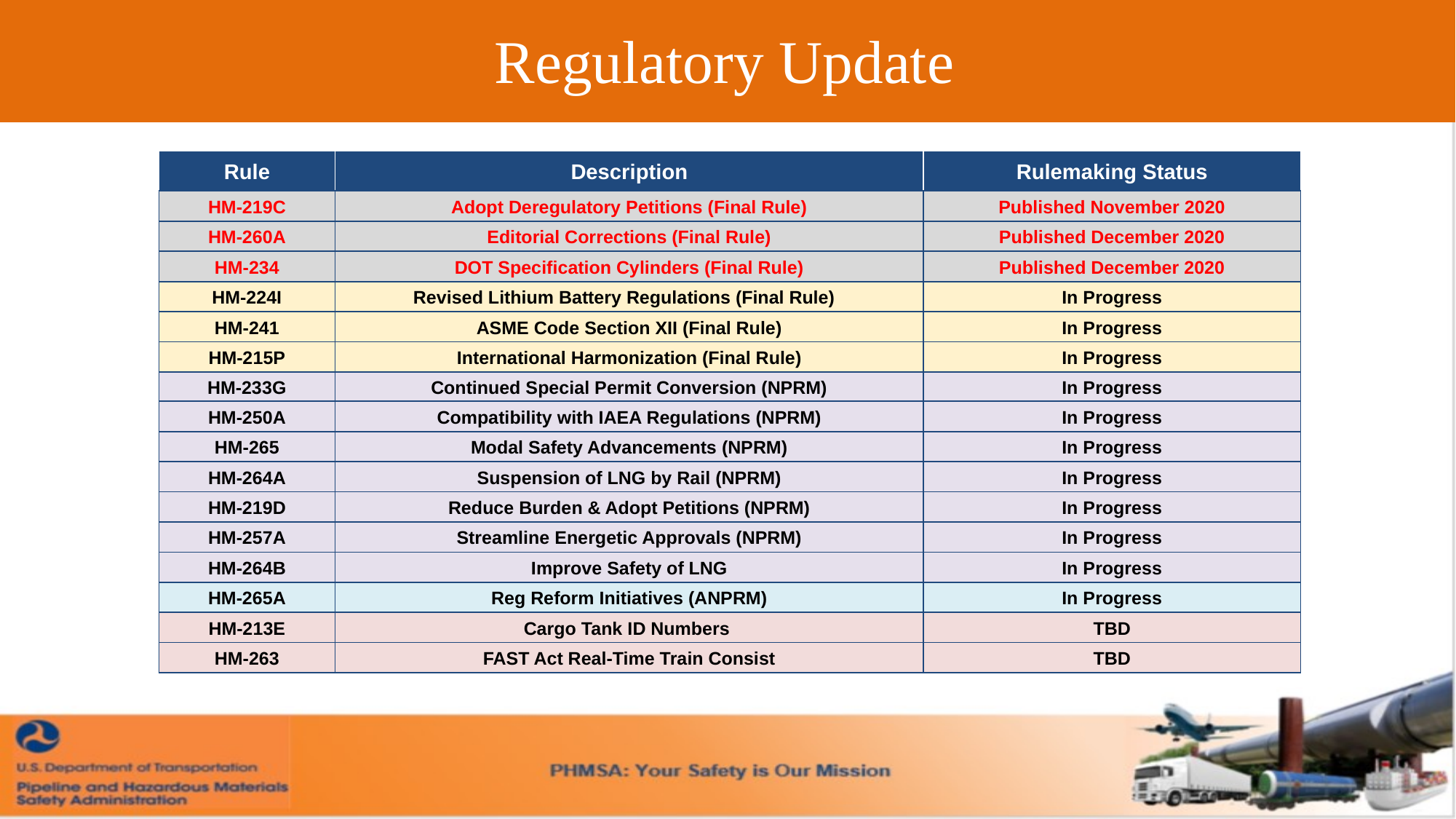

Regulatory Update
| Rule | Description | Rulemaking Status |
| --- | --- | --- |
| HM-219C | Adopt Deregulatory Petitions (Final Rule) | Published November 2020 |
| HM-260A | Editorial Corrections (Final Rule) | Published December 2020 |
| HM-234 | DOT Specification Cylinders (Final Rule) | Published December 2020 |
| HM-224I | Revised Lithium Battery Regulations (Final Rule) | In Progress |
| HM-241 | ASME Code Section XII (Final Rule) | In Progress |
| HM-215P | International Harmonization (Final Rule) | In Progress |
| HM-233G | Continued Special Permit Conversion (NPRM) | In Progress |
| HM-250A | Compatibility with IAEA Regulations (NPRM) | In Progress |
| HM-265 | Modal Safety Advancements (NPRM) | In Progress |
| HM-264A | Suspension of LNG by Rail (NPRM) | In Progress |
| HM-219D | Reduce Burden & Adopt Petitions (NPRM) | In Progress |
| HM-257A | Streamline Energetic Approvals (NPRM) | In Progress |
| HM-264B | Improve Safety of LNG | In Progress |
| HM-265A | Reg Reform Initiatives (ANPRM) | In Progress |
| HM-213E | Cargo Tank ID Numbers | TBD |
| HM-263 | FAST Act Real-Time Train Consist | TBD |